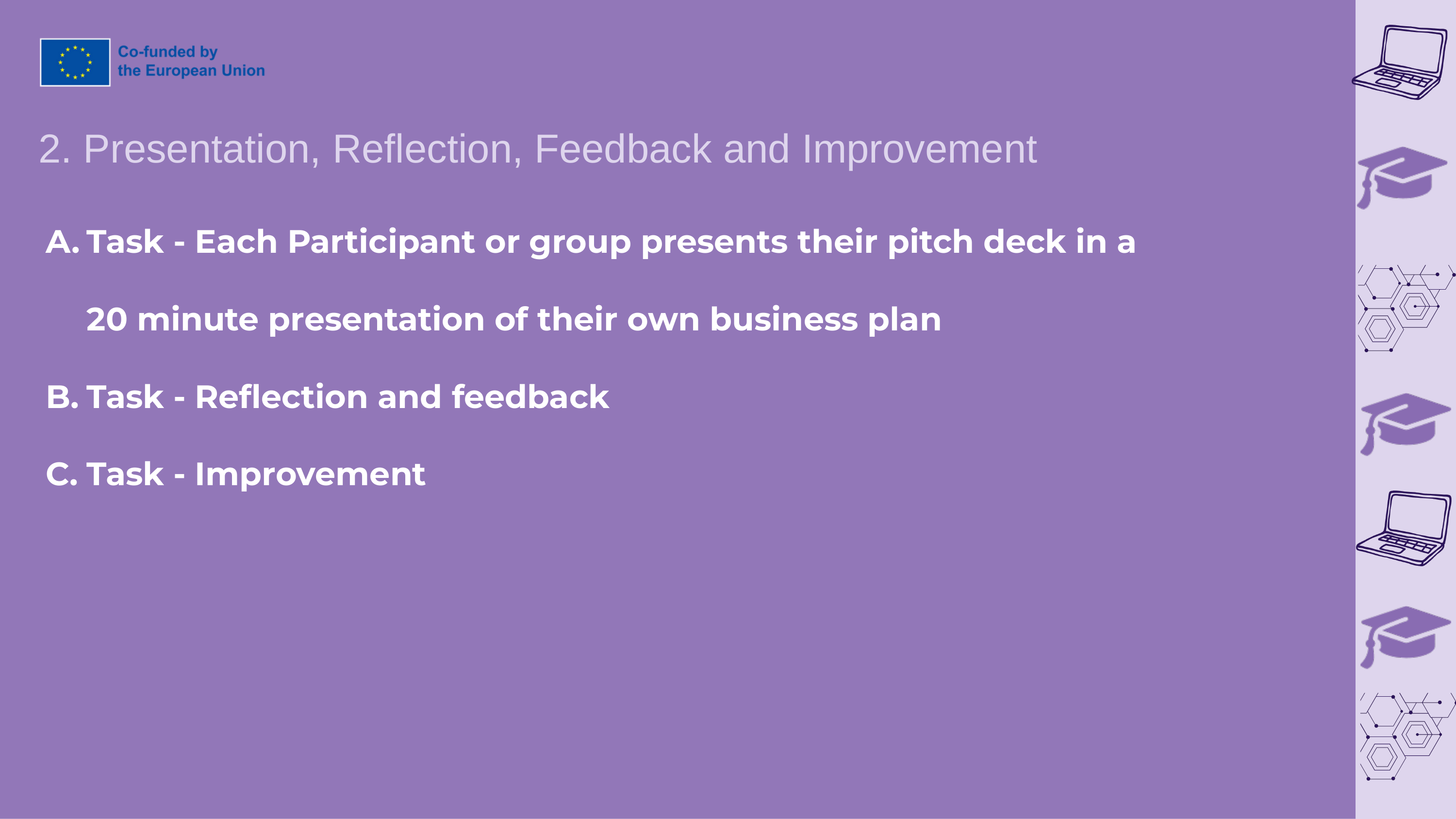

2. Presentation, Reflection, Feedback and Improvement

Task - Each Participant or group presents their pitch deck in a 20 minute presentation of their own business plan
Task - Reflection and feedback
Task - Improvement